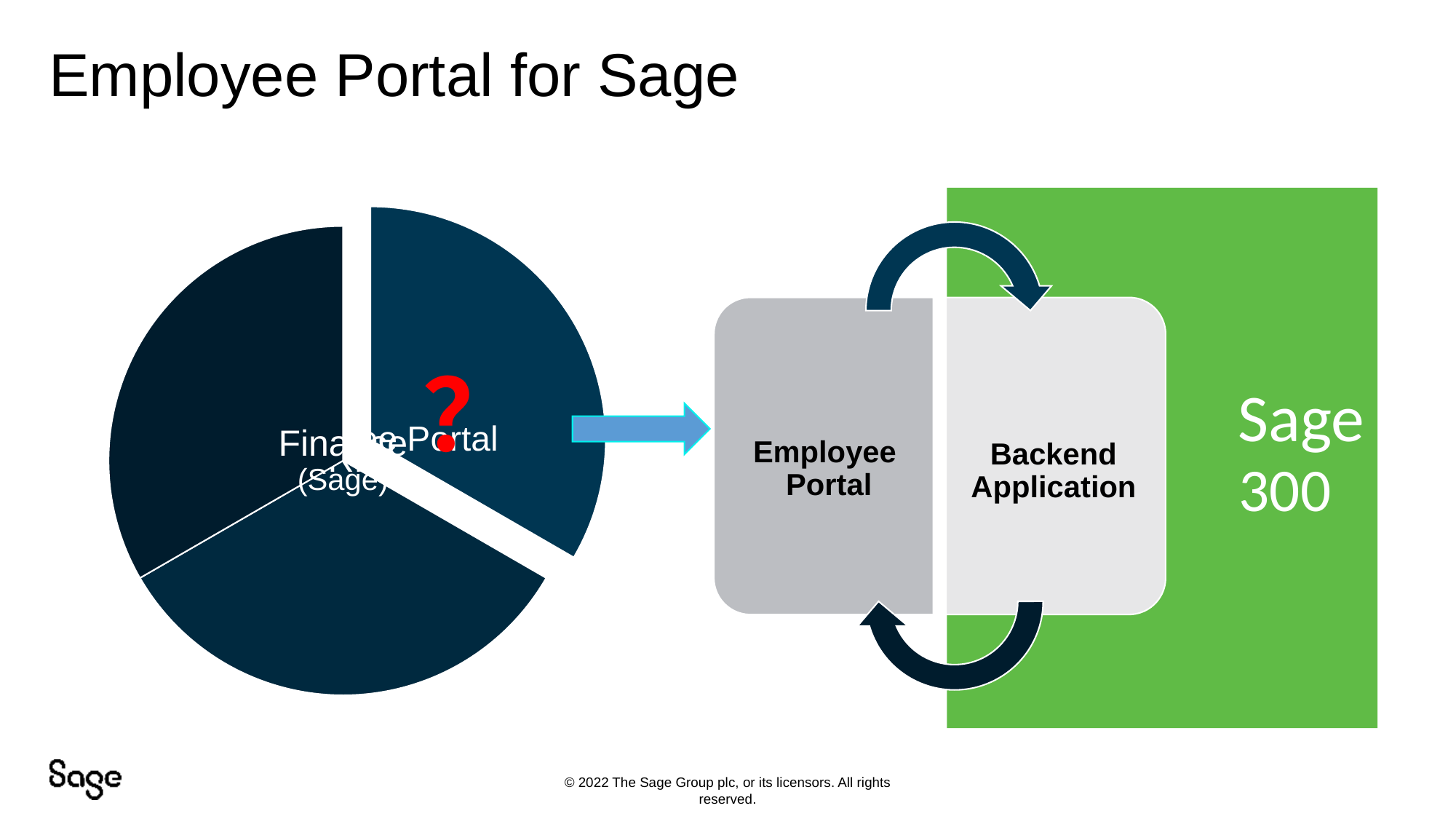

# Employee Portal for Sage

Employee Portal
CRM
Finance
(Sage)

               Sage
               300

Employee  Portal

Backend Application

？